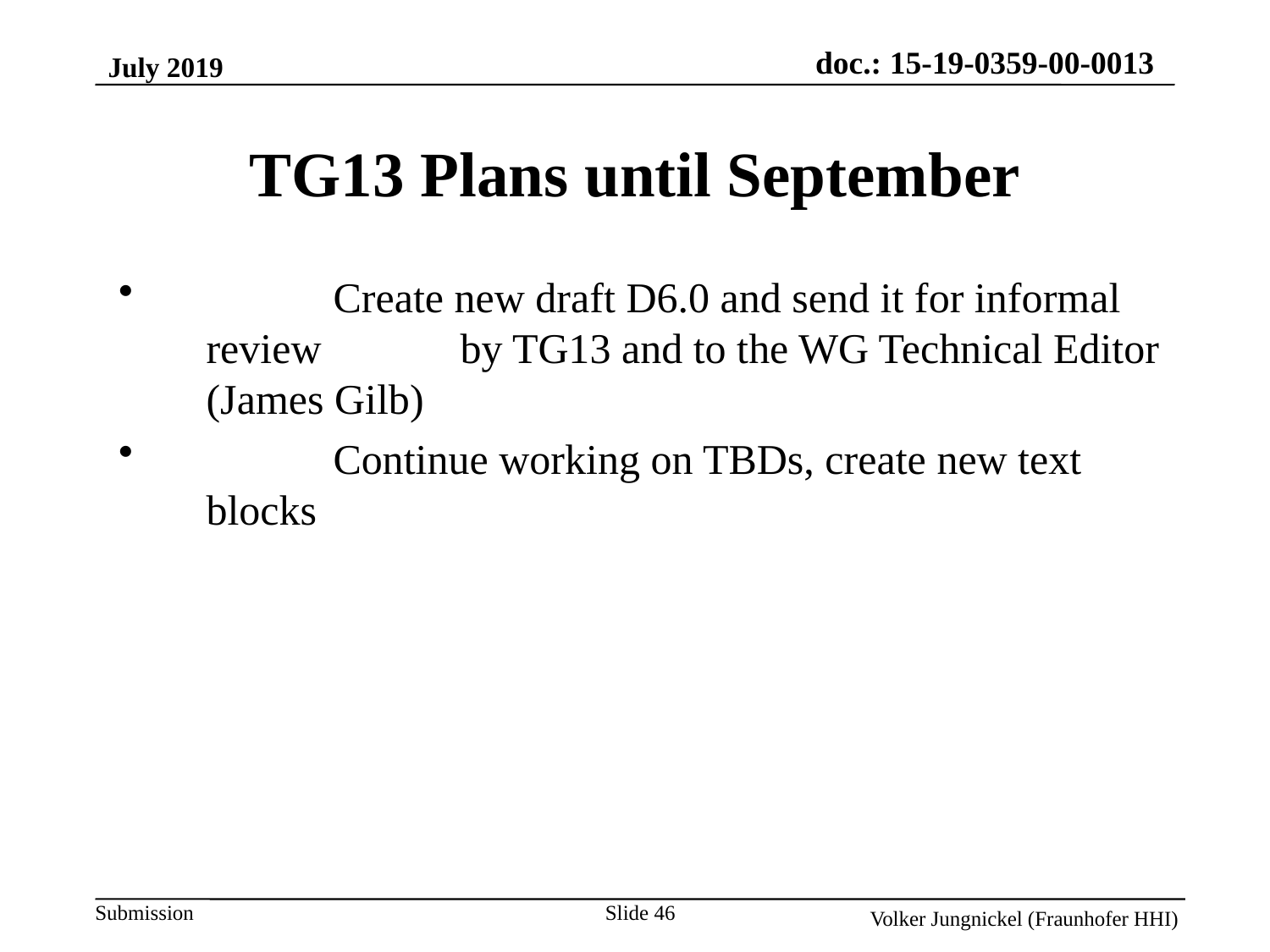

July 2019
TG13 Plans until September
  	Create new draft D6.0 and send it for informal review  	by TG13 and to the WG Technical Editor (James Gilb)
 	Continue working on TBDs, create new text blocks

Slide 46
Volker Jungnickel (Fraunhofer HHI)